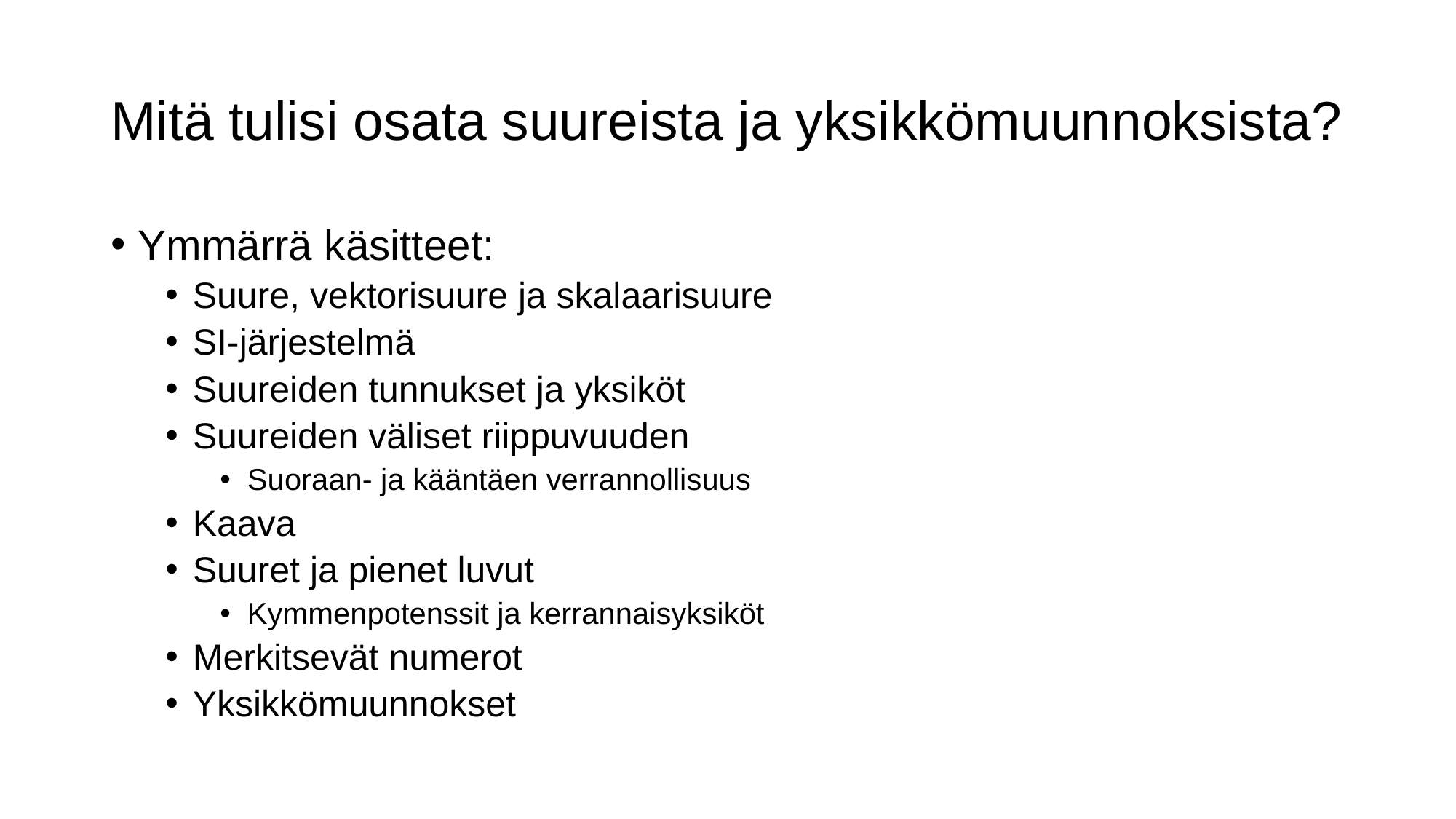

# Mitä tulisi osata suureista ja yksikkömuunnoksista?
Ymmärrä käsitteet:
Suure, vektorisuure ja skalaarisuure
SI-järjestelmä
Suureiden tunnukset ja yksiköt
Suureiden väliset riippuvuuden
Suoraan- ja kääntäen verrannollisuus
Kaava
Suuret ja pienet luvut
Kymmenpotenssit ja kerrannaisyksiköt
Merkitsevät numerot
Yksikkömuunnokset